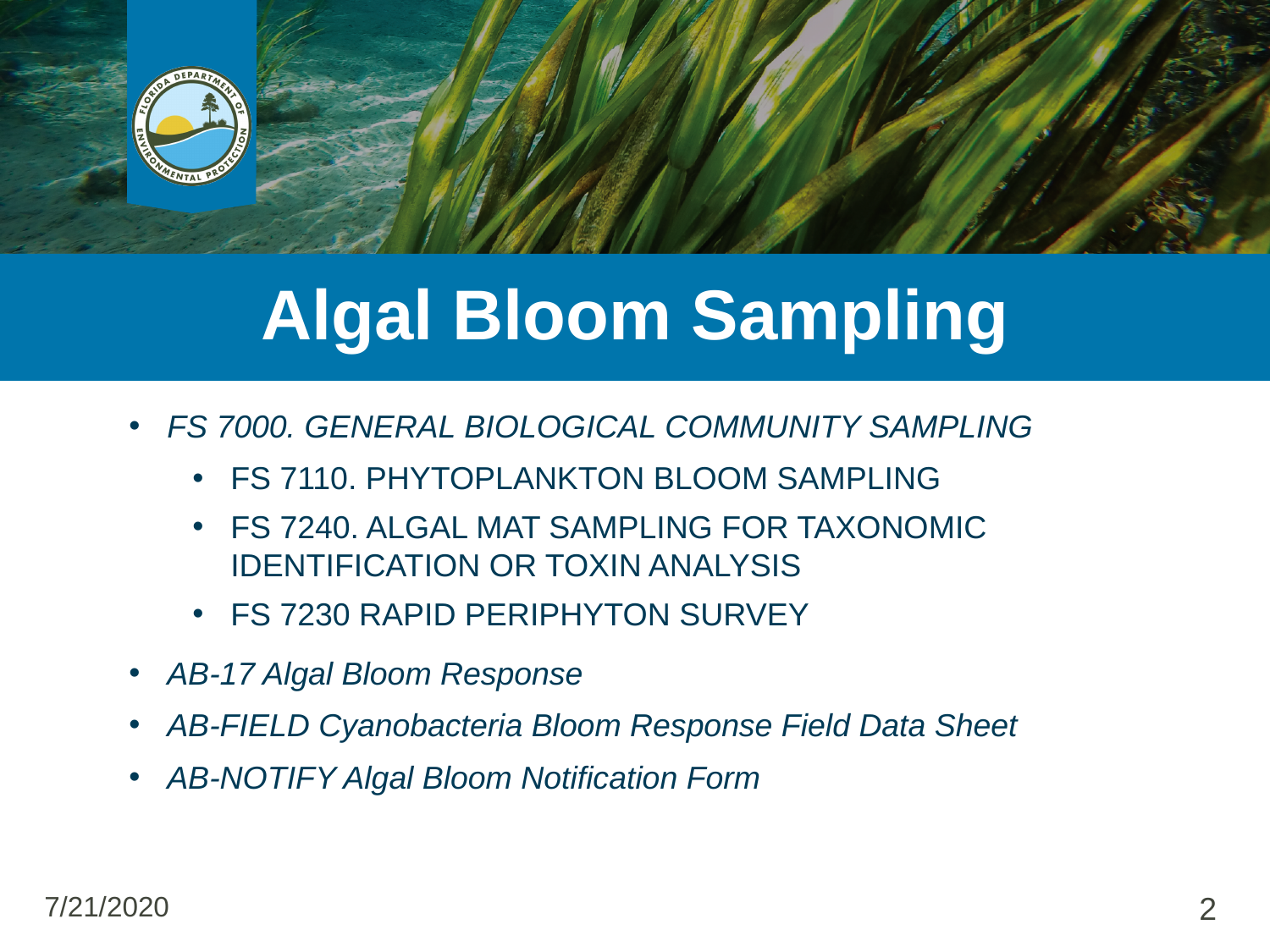

# Algal Bloom Sampling
FS 7000. GENERAL BIOLOGICAL COMMUNITY SAMPLING
FS 7110. PHYTOPLANKTON BLOOM SAMPLING
FS 7240. ALGAL MAT SAMPLING FOR TAXONOMIC IDENTIFICATION OR TOXIN ANALYSIS
FS 7230 RAPID PERIPHYTON SURVEY
AB-17 Algal Bloom Response
AB-FIELD Cyanobacteria Bloom Response Field Data Sheet
AB-NOTIFY Algal Bloom Notification Form

7/21/2020